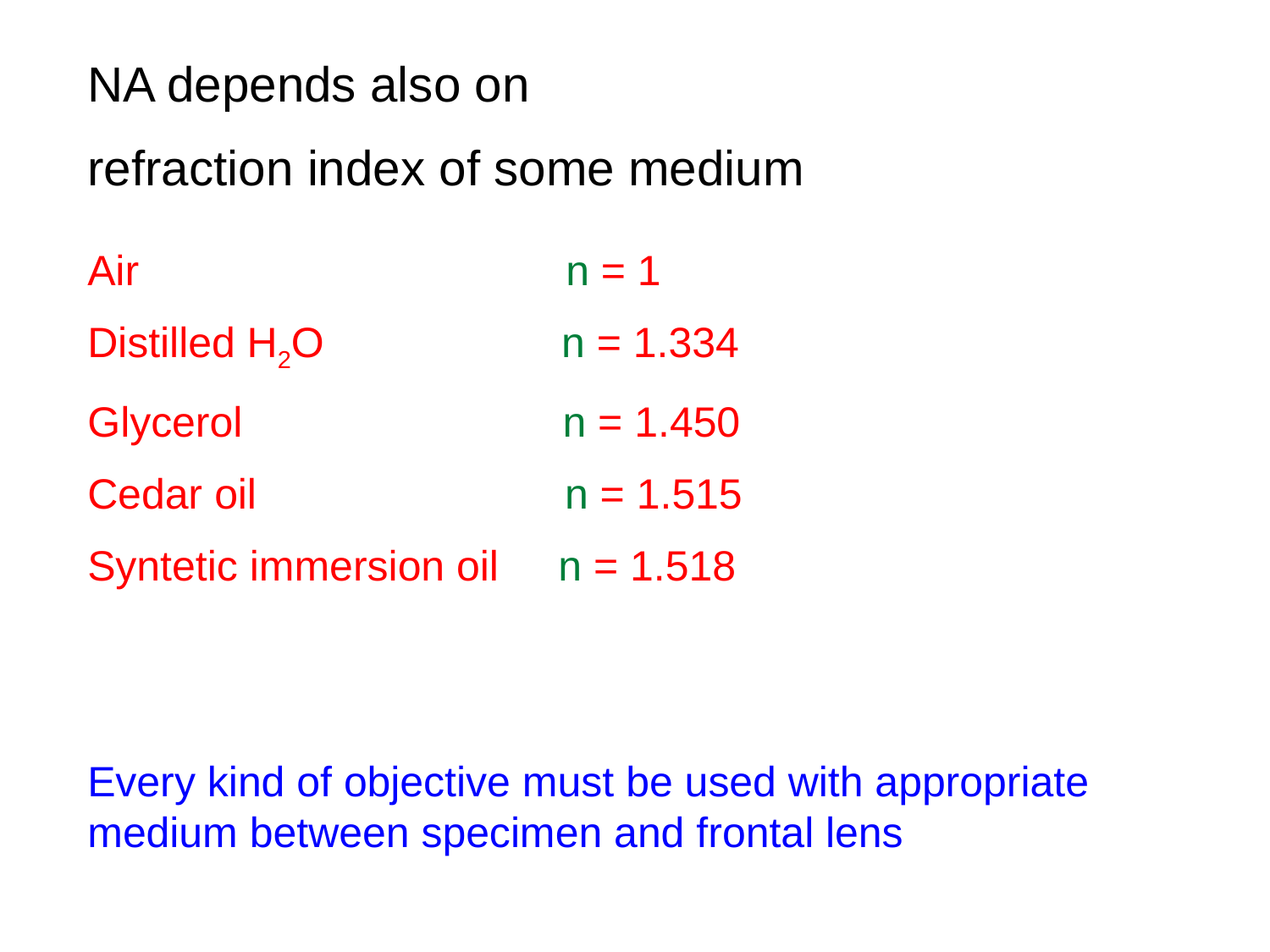

NA depends also on
refraction index of some medium

Air                                    n = 1
Distilled H2O                    n = 1.334
Glycerol                           n = 1.450
Cedar oil                          n = 1.515
Syntetic immersion oil     n = 1.518

Every kind of objective must be used with appropriate medium between specimen and frontal lens